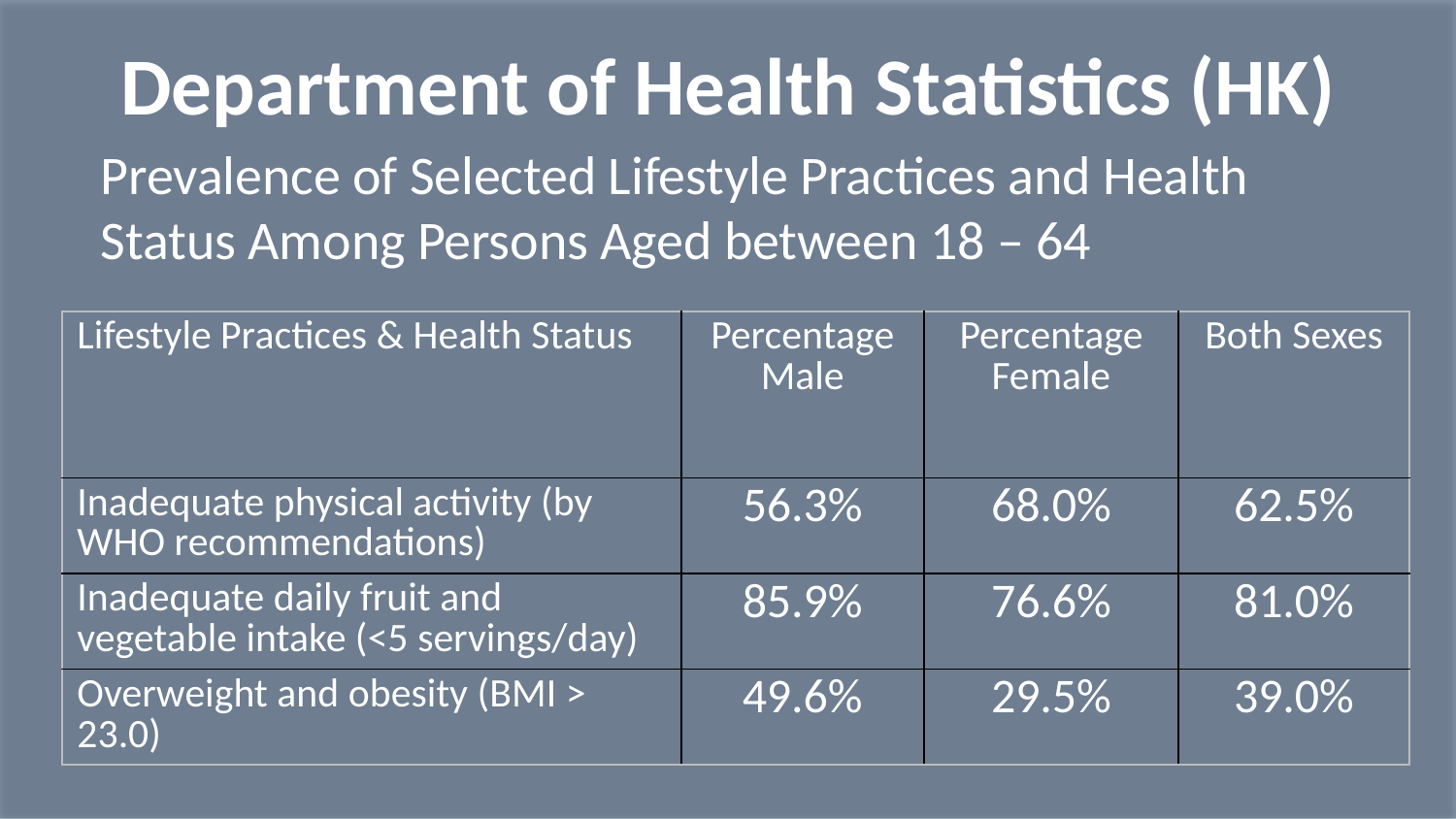

Department of Health Statistics (HK)
Prevalence of Selected Lifestyle Practices and Health Status Among Persons Aged between 18 – 64

| Lifestyle Practices & Health Status | Percentage Male | Percentage Female | Both Sexes |
| --- | --- | --- | --- |
| Inadequate physical activity (by WHO recommendations) | 56.3% | 68.0% | 62.5% |
| Inadequate daily fruit and vegetable intake (<5 servings/day) | 85.9% | 76.6% | 81.0% |
| Overweight and obesity (BMI > 23.0) | 49.6% | 29.5% | 39.0% |